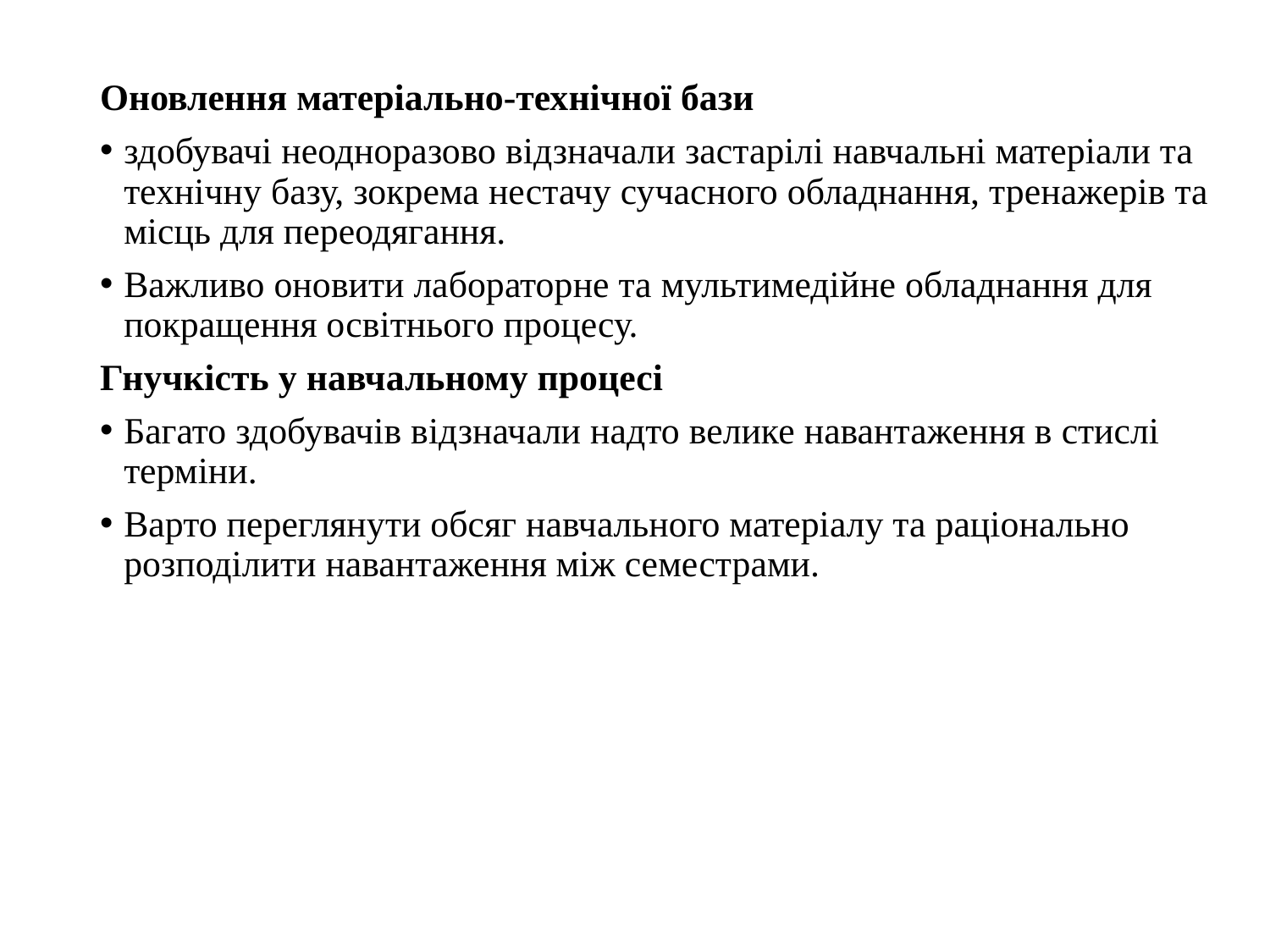

Оновлення матеріально-технічної бази
здобувачі неодноразово відзначали застарілі навчальні матеріали та технічну базу, зокрема нестачу сучасного обладнання, тренажерів та місць для переодягання.
Важливо оновити лабораторне та мультимедійне обладнання для покращення освітнього процесу.
Гнучкість у навчальному процесі
Багато здобувачів відзначали надто велике навантаження в стислі терміни.
Варто переглянути обсяг навчального матеріалу та раціонально розподілити навантаження між семестрами.